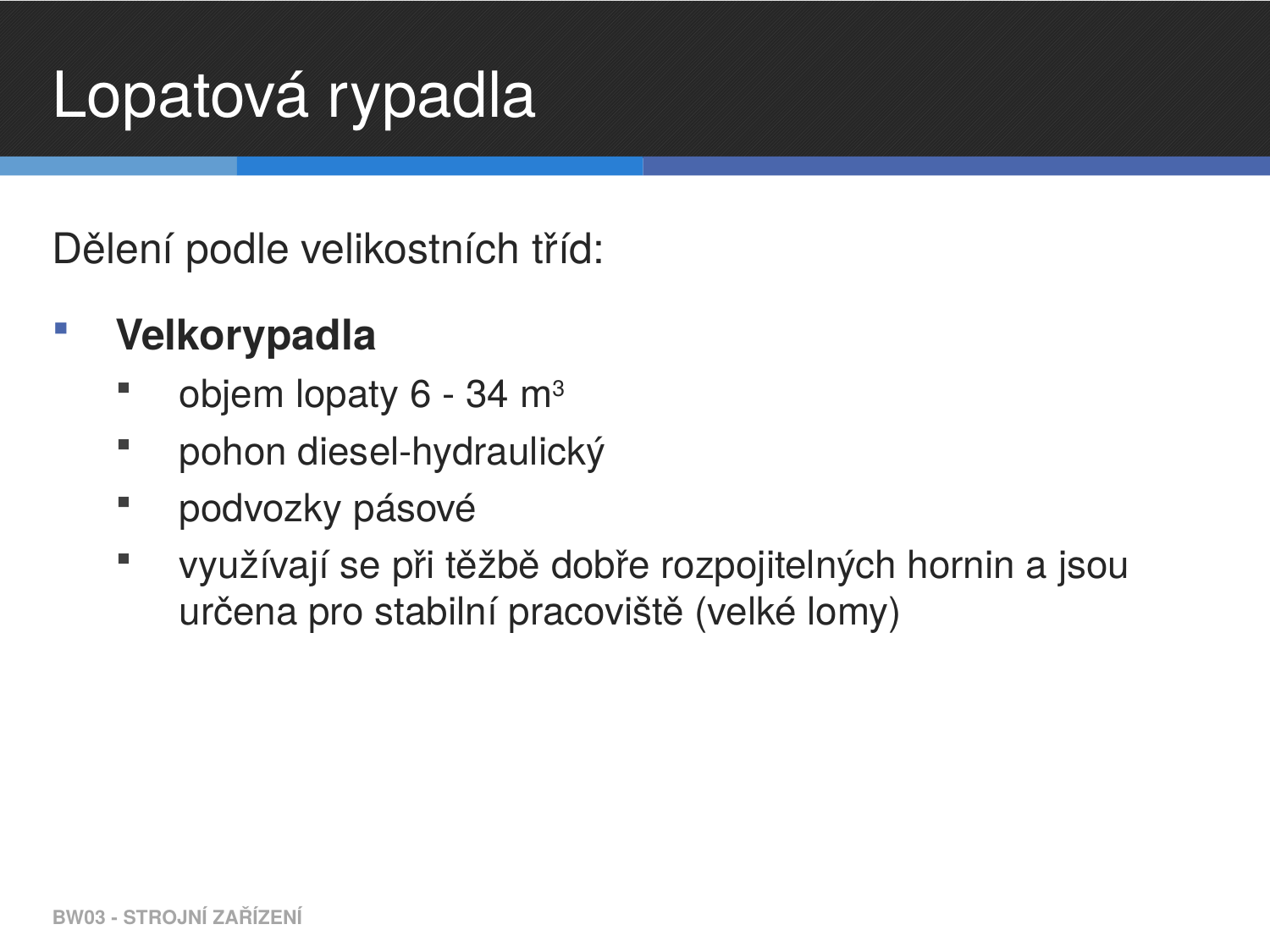

# Lopatová rypadla
Dělení podle velikostních tříd:
Velkorypadla
objem lopaty 6 - 34 m3
pohon diesel-hydraulický
podvozky pásové
využívají se při těžbě dobře rozpojitelných hornin a jsou určena pro stabilní pracoviště (velké lomy)

BW03 - STROJNÍ ZAŘÍZENÍ